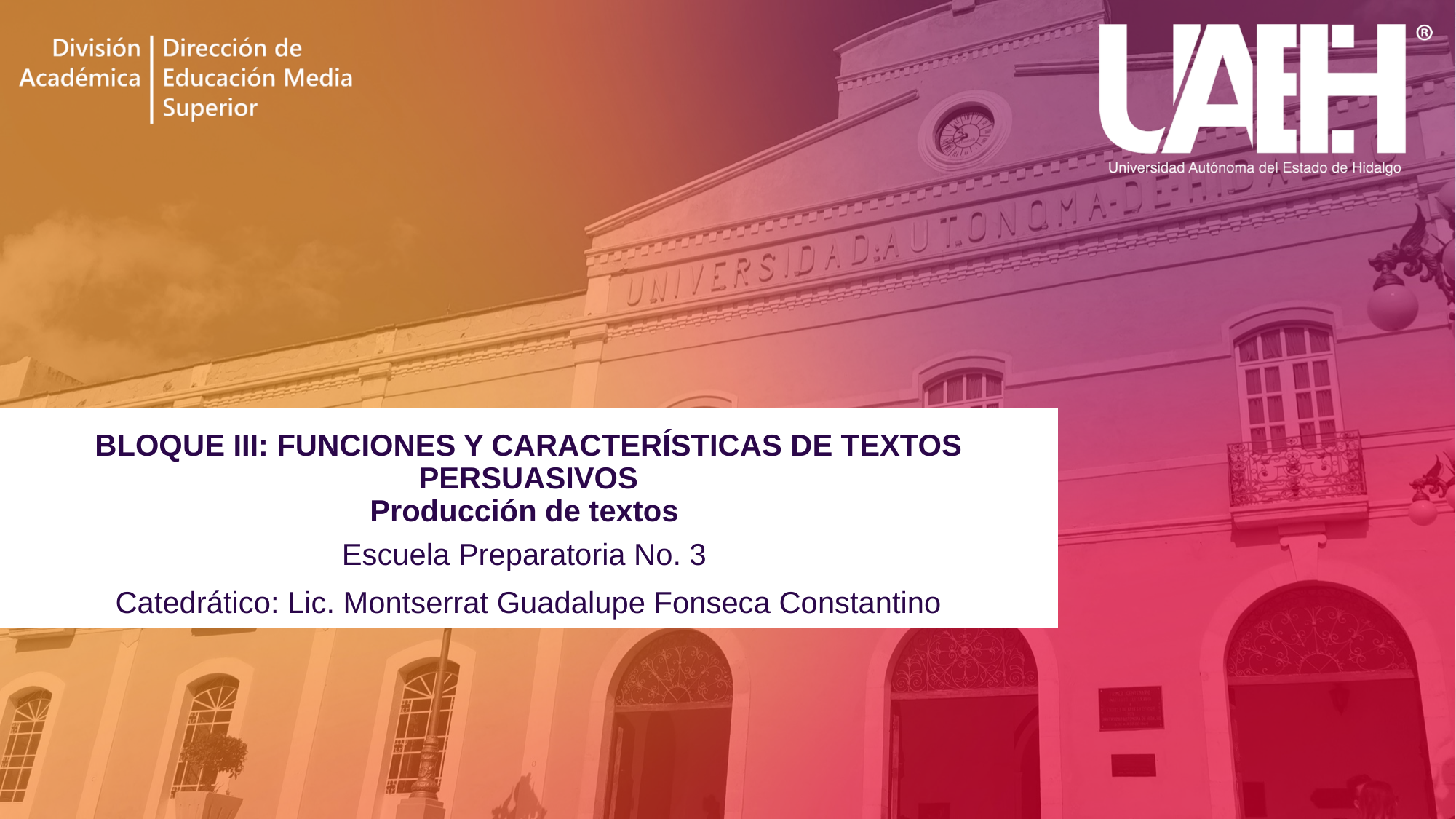

# BLOQUE III: FUNCIONES Y CARACTERÍSTICAS DE TEXTOS PERSUASIVOS Producción de textos
Escuela Preparatoria No. 3
Catedrático: Lic. Montserrat Guadalupe Fonseca Constantino